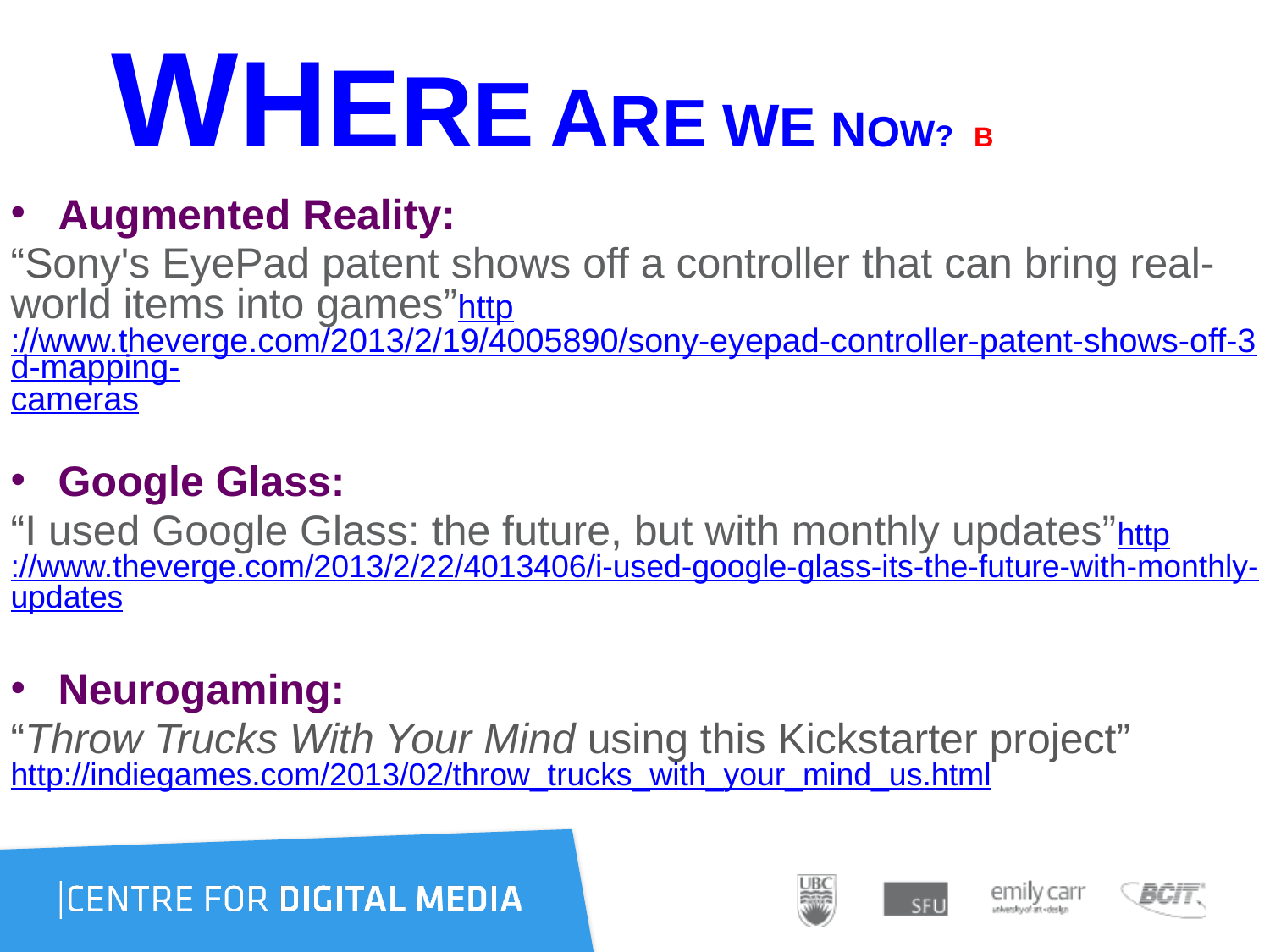

# WHERE ARE WE NOW?   B
Augmented Reality:
“Sony's EyePad patent shows off a controller that can bring real-world items into games”http://www.theverge.com/2013/2/19/4005890/sony-eyepad-controller-patent-shows-off-3d-mapping-cameras

Google Glass:
“I used Google Glass: the future, but with monthly updates”http://www.theverge.com/2013/2/22/4013406/i-used-google-glass-its-the-future-with-monthly-updates

Neurogaming:
“Throw Trucks With Your Mind using this Kickstarter project” http://indiegames.com/2013/02/throw_trucks_with_your_mind_us.html